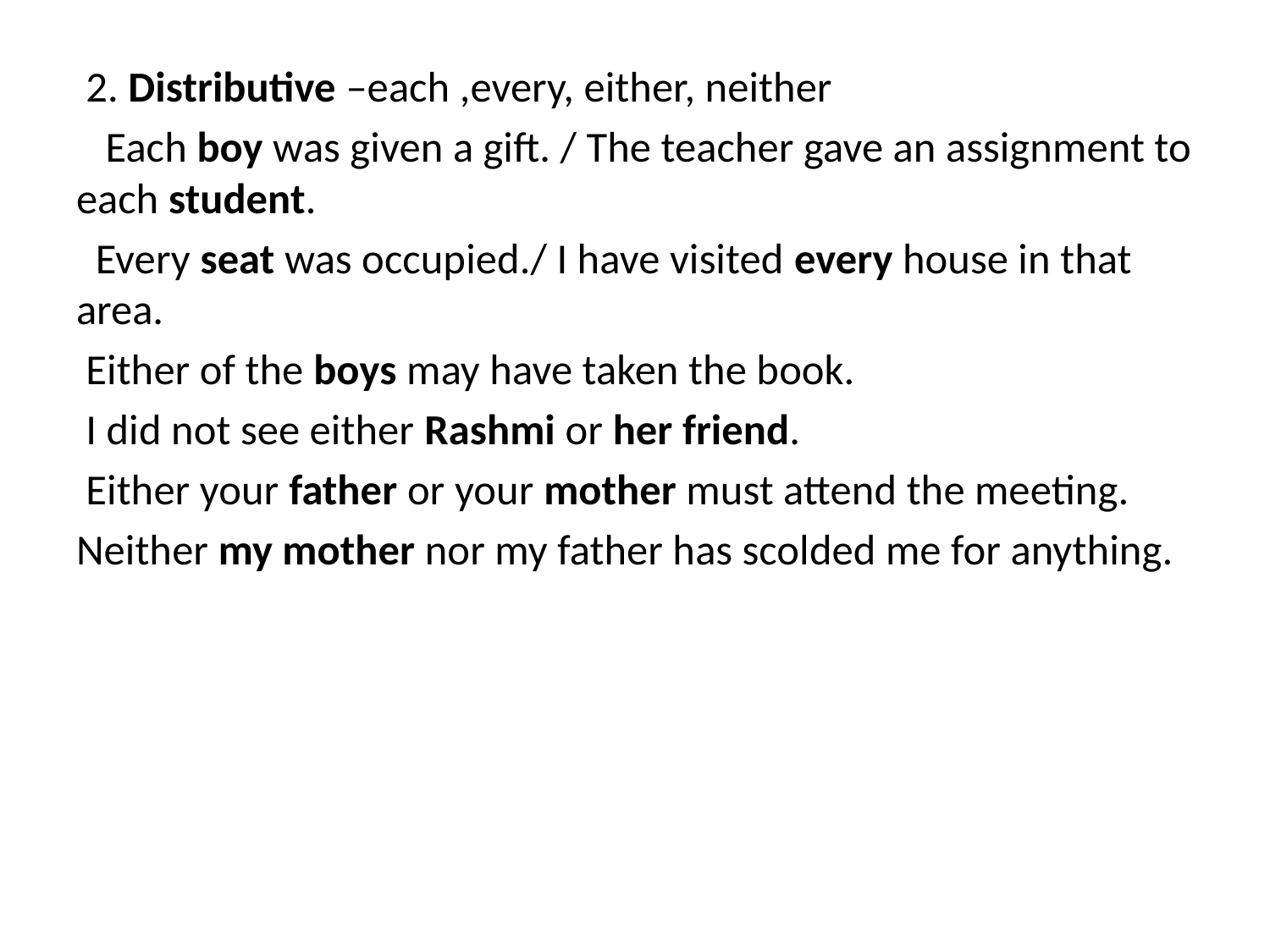

#
 2. Distributive –each ,every, either, neither
   Each boy was given a gift. / The teacher gave an assignment to each student.
  Every seat was occupied./ I have visited every house in that area.
 Either of the boys may have taken the book.
 I did not see either Rashmi or her friend.
 Either your father or your mother must attend the meeting.
Neither my mother nor my father has scolded me for anything.